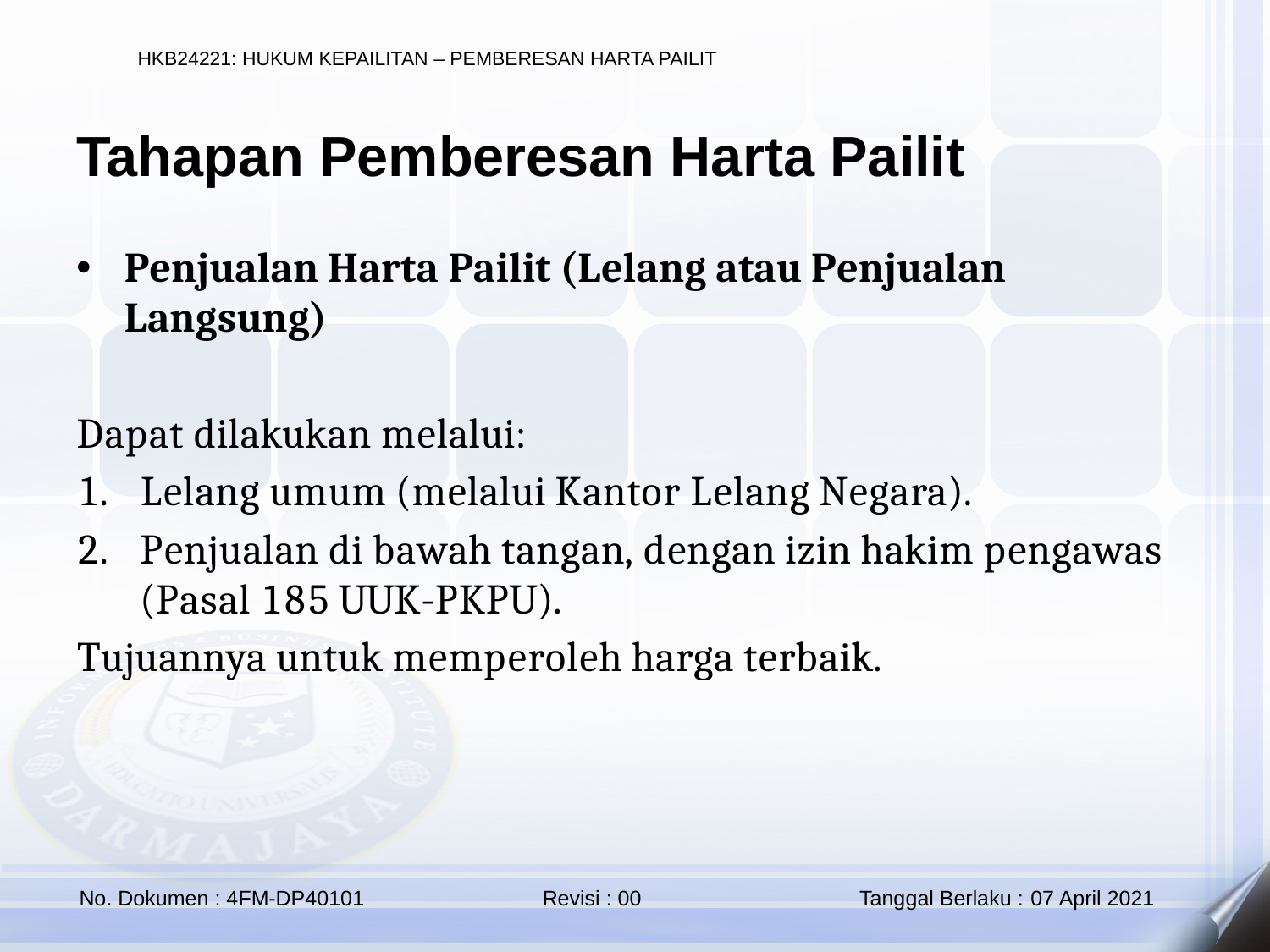

Tahapan Pemberesan Harta Pailit
Penjualan Harta Pailit (Lelang atau Penjualan Langsung)

Dapat dilakukan melalui:
Lelang umum (melalui Kantor Lelang Negara).
Penjualan di bawah tangan, dengan izin hakim pengawas (Pasal 185 UUK-PKPU).
Tujuannya untuk memperoleh harga terbaik.